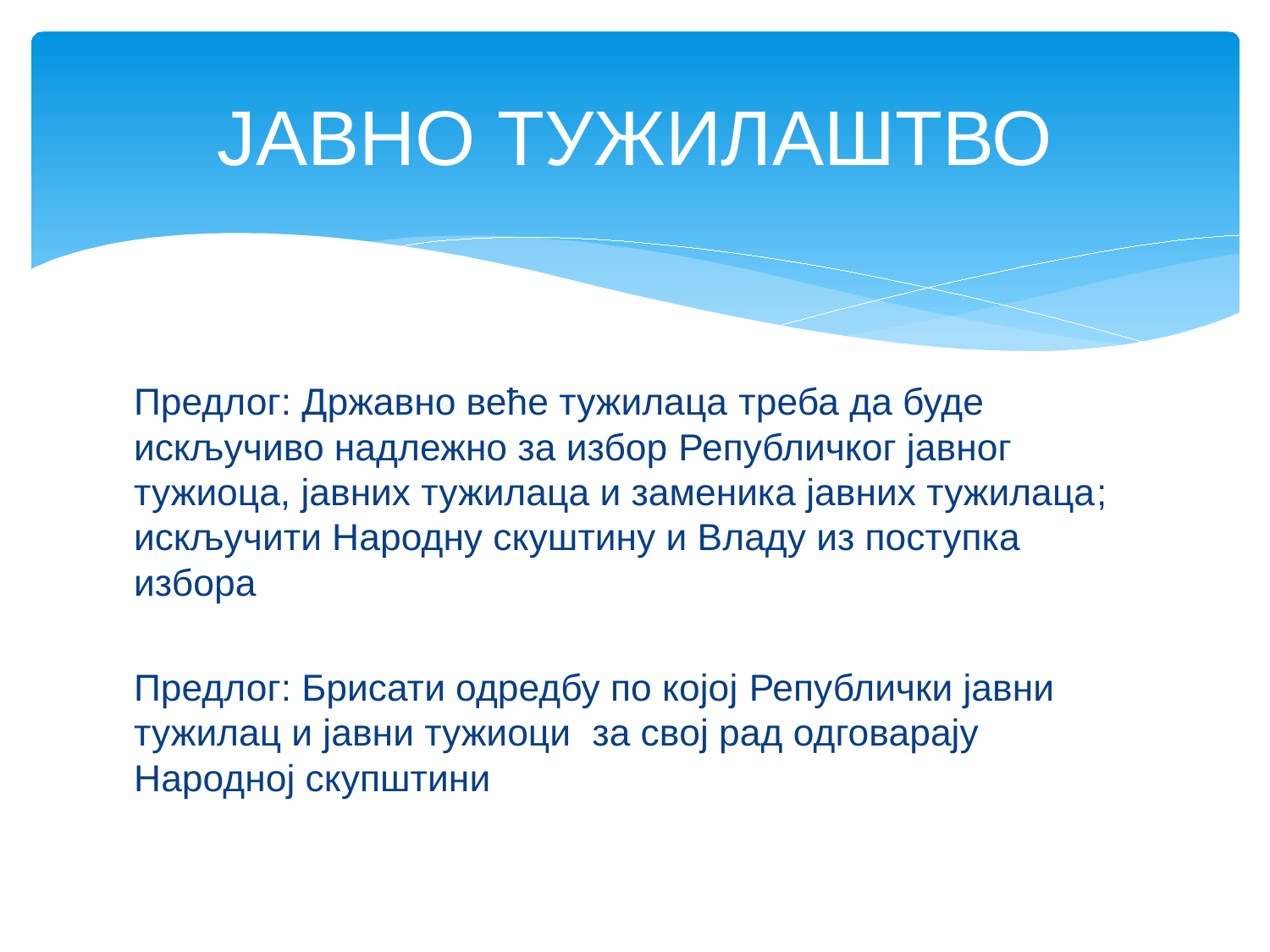

# ЈАВНО ТУЖИЛАШТВО
Предлог: Државно веће тужилаца треба да буде искључиво надлежно за избор Републичког јавног тужиоца, јавних тужилаца и заменика јавних тужилаца; искључити Народну скуштину и Владу из поступка избора

Предлог: Брисати одредбу по којој Републички јавни тужилац и јавни тужиоци  за свој рад одговарају Народној скупштини